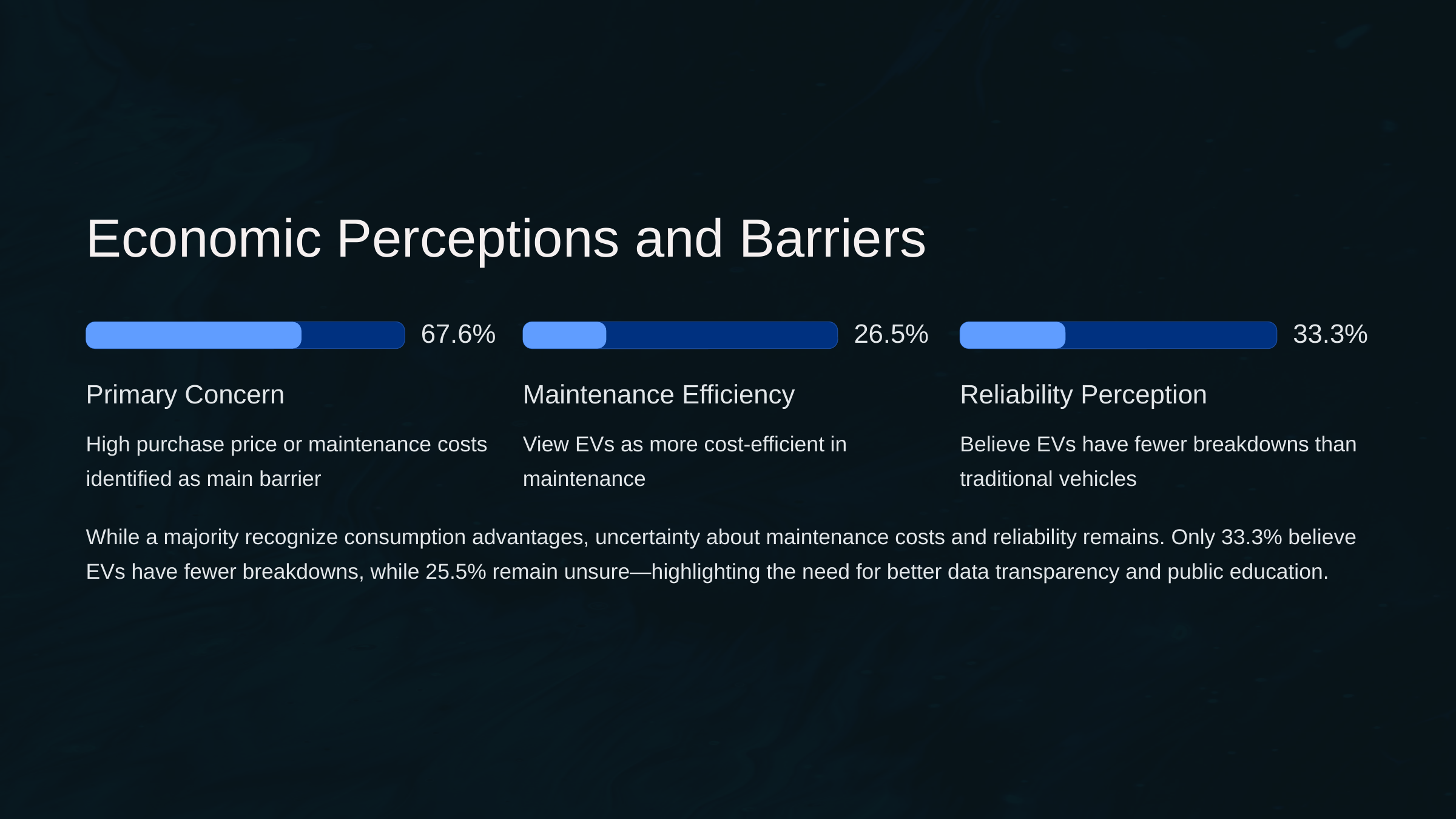

Economic Perceptions and Barriers

67.6%

26.5%

33.3%
Primary Concern
Maintenance Efficiency
Reliability Perception
High purchase price or maintenance costs identified as main barrier
View EVs as more cost-efficient in maintenance
Believe EVs have fewer breakdowns than traditional vehicles
While a majority recognize consumption advantages, uncertainty about maintenance costs and reliability remains. Only 33.3% believe EVs have fewer breakdowns, while 25.5% remain unsure—highlighting the need for better data transparency and public education.